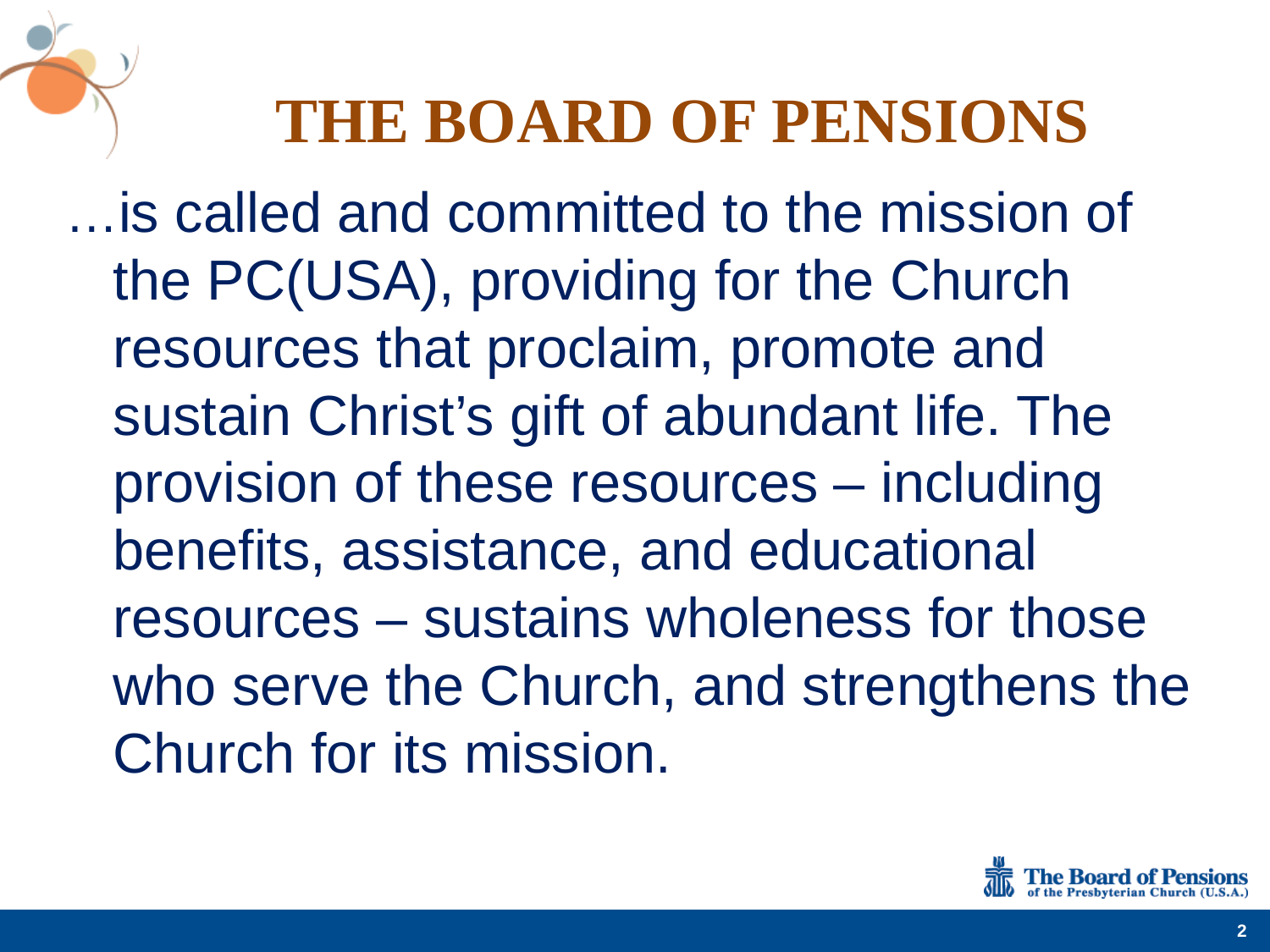

# The Board of Pensions
…is called and committed to the mission of the PC(USA), providing for the Church resources that proclaim, promote and sustain Christ’s gift of abundant life. The provision of these resources – including benefits, assistance, and educational resources – sustains wholeness for those who serve the Church, and strengthens the Church for its mission.

2